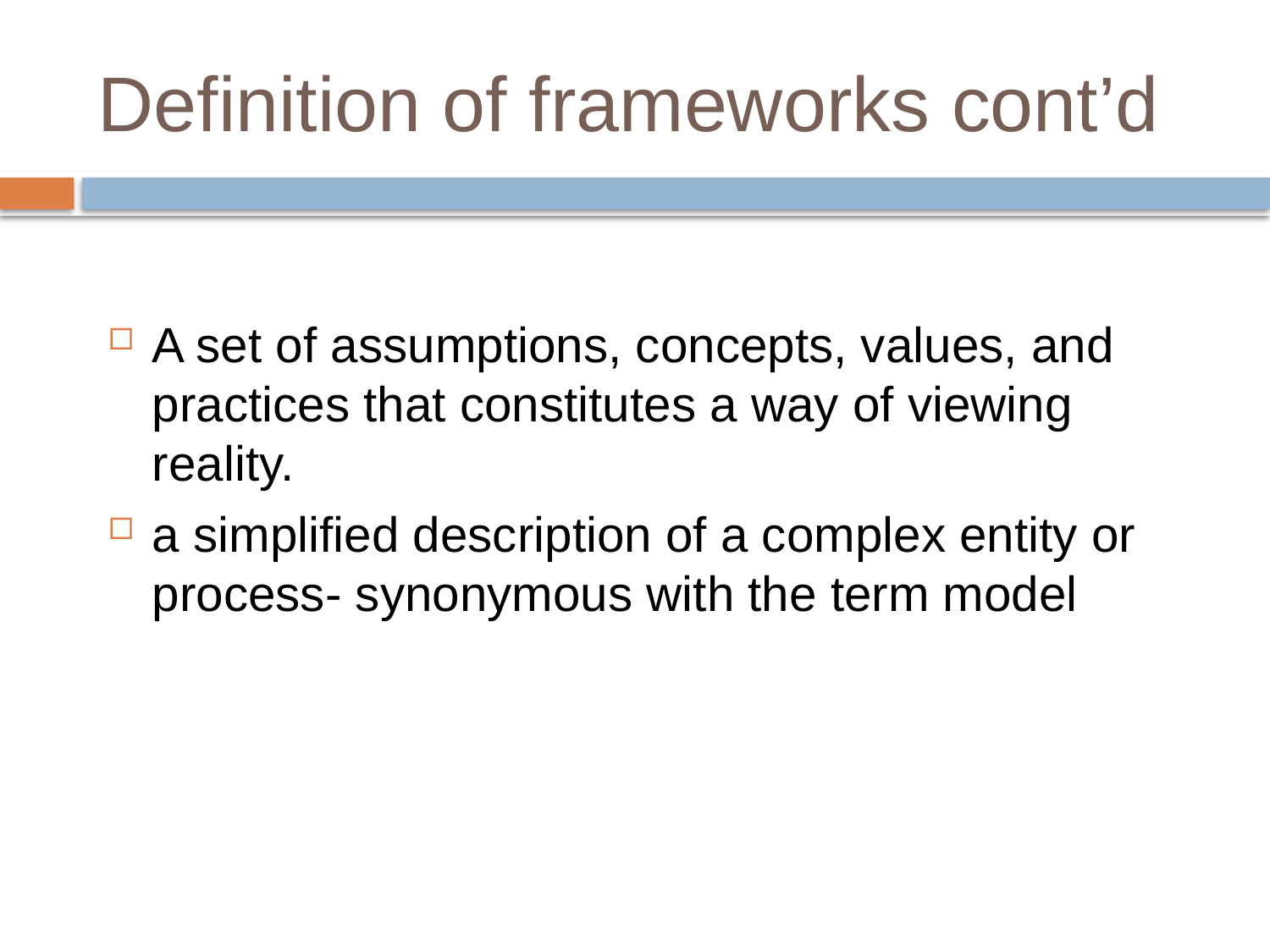

# Definition of frameworks cont’d
A set of assumptions, concepts, values, and practices that constitutes a way of viewing reality.
a simplified description of a complex entity or process- synonymous with the term model